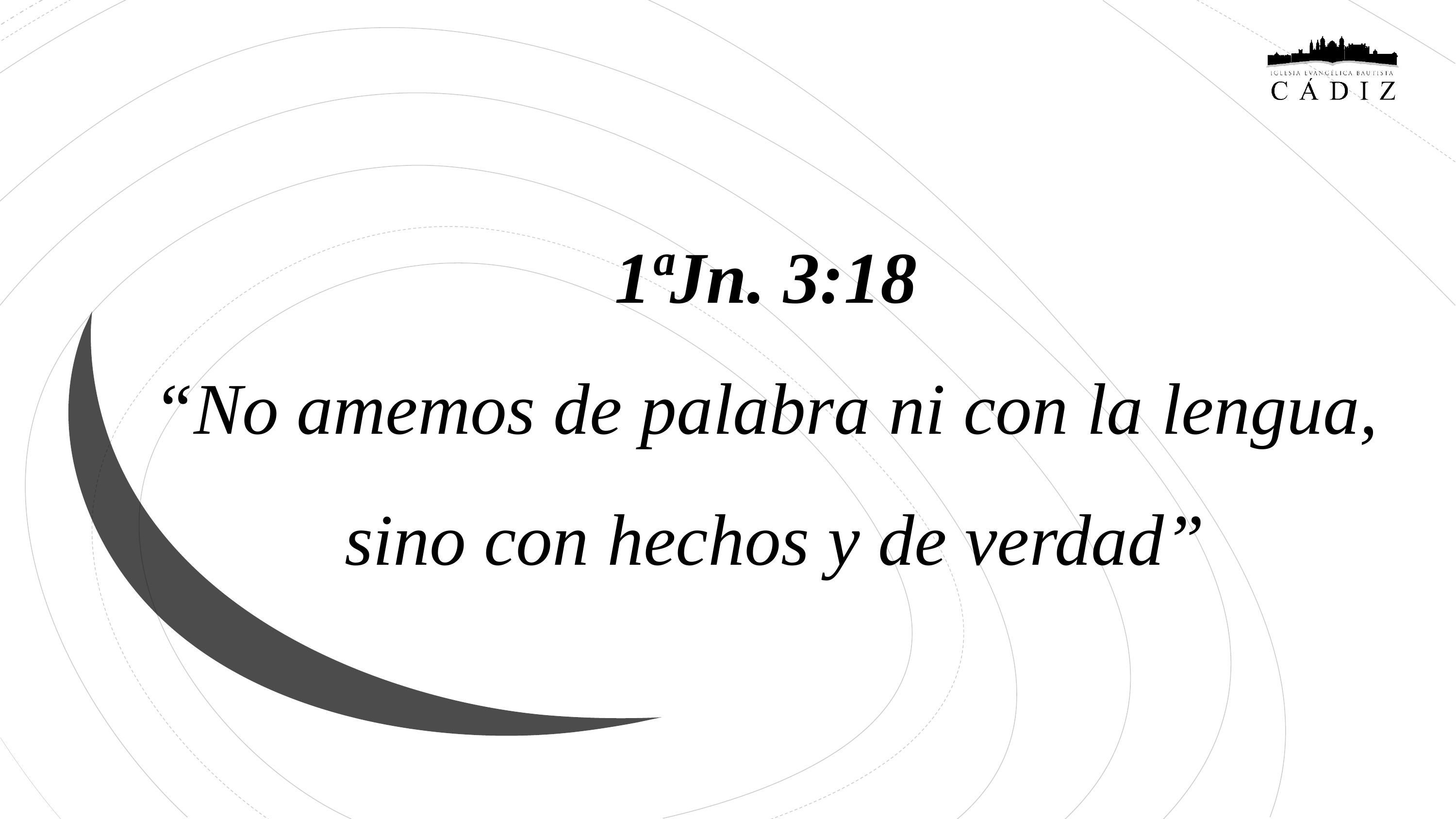

1ªJn. 3:18
“No amemos de palabra ni con la lengua,
sino con hechos y de verdad”